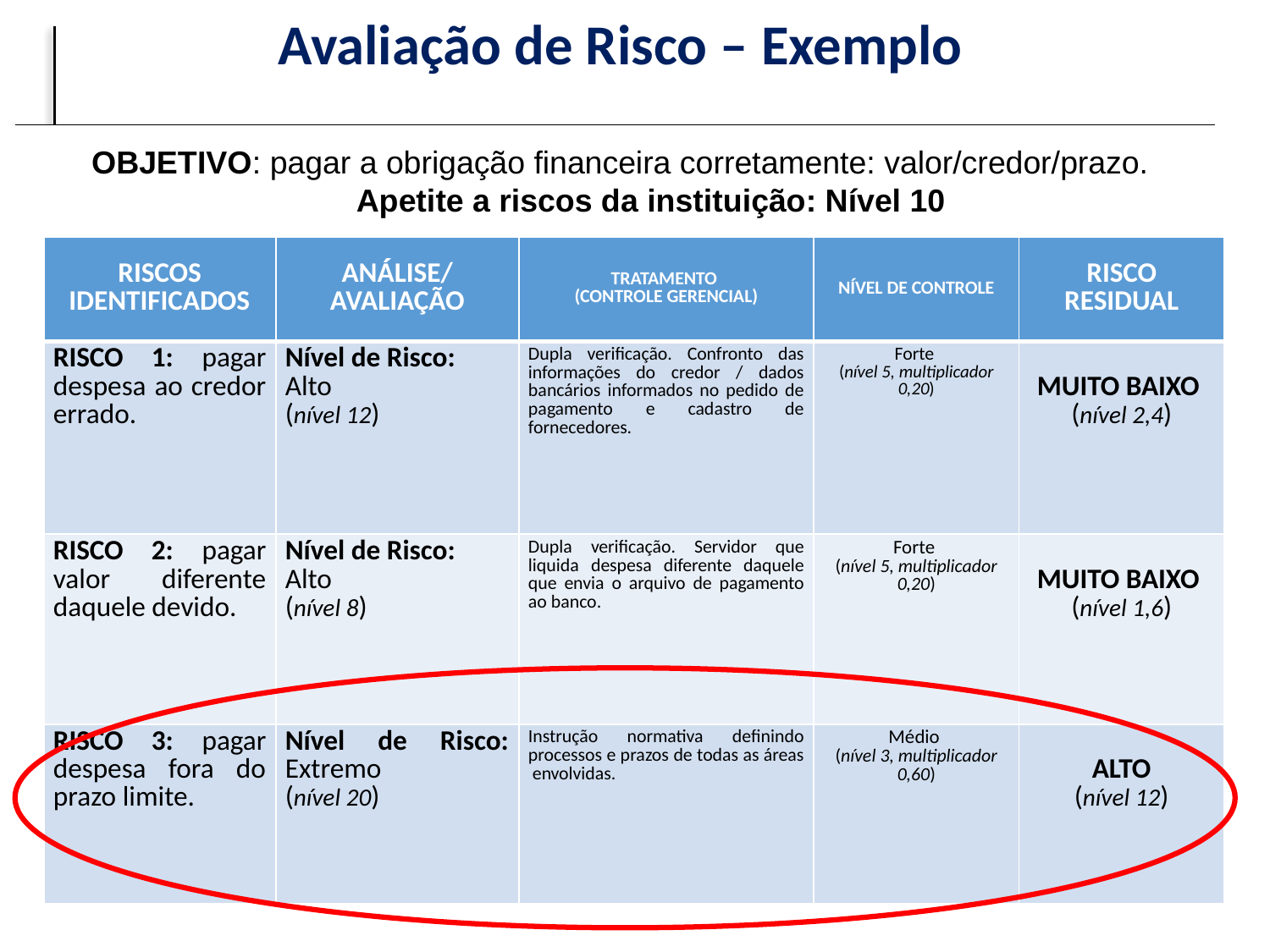

Avaliação de Risco – Exemplo

OBJETIVO: pagar a obrigação financeira corretamente: valor/credor/prazo.
Apetite a riscos da instituição: Nível 10

| RISCOS IDENTIFICADOS | ANÁLISE/ AVALIAÇÃO | TRATAMENTO (CONTROLE GERENCIAL) | NÍVEL DE CONTROLE | RISCO RESIDUAL |
| --- | --- | --- | --- | --- |
| RISCO 1: pagar despesa ao credor errado. | Nível de Risco: Alto (nível 12) | Dupla verificação. Confronto das informações do credor / dados bancários informados no pedido de pagamento e cadastro de fornecedores. | Forte (nível 5, multiplicador 0,20) | MUITO BAIXO (nível 2,4) |
| RISCO 2: pagar valor diferente daquele devido. | Nível de Risco: Alto (nível 8) | Dupla verificação. Servidor que liquida despesa diferente daquele que envia o arquivo de pagamento ao banco. | Forte (nível 5, multiplicador 0,20) | MUITO BAIXO (nível 1,6) |
| RISCO 3: pagar despesa fora do prazo limite. | Nível de Risco: Extremo (nível 20) | Instrução normativa definindo processos e prazos de todas as áreas envolvidas. | Médio (nível 3, multiplicador 0,60) | ALTO (nível 12) |